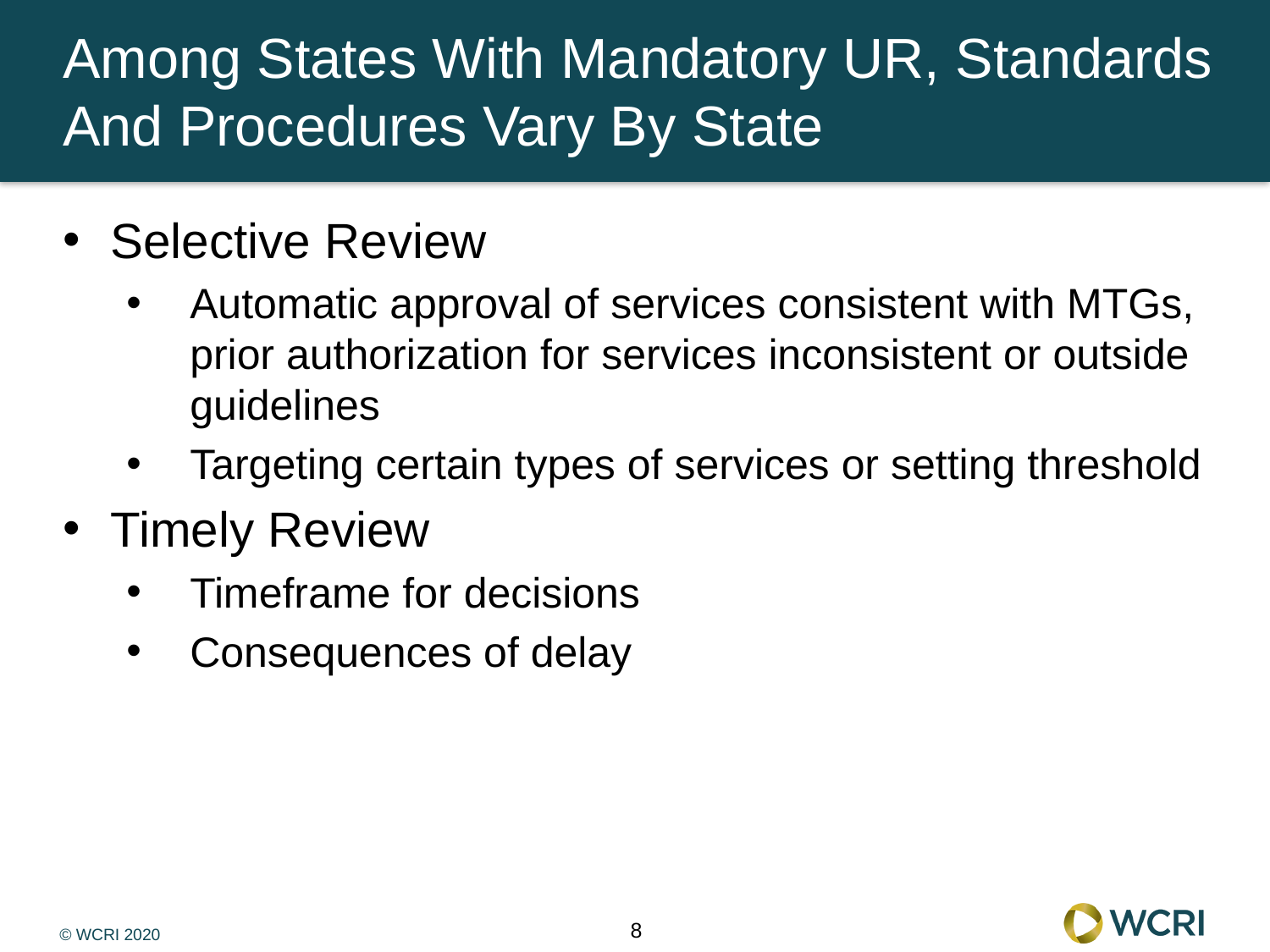

# Among States With Mandatory UR, Standards And Procedures Vary By State
Selective Review
Automatic approval of services consistent with MTGs, prior authorization for services inconsistent or outside guidelines
Targeting certain types of services or setting threshold
Timely Review
Timeframe for decisions
Consequences of delay

8